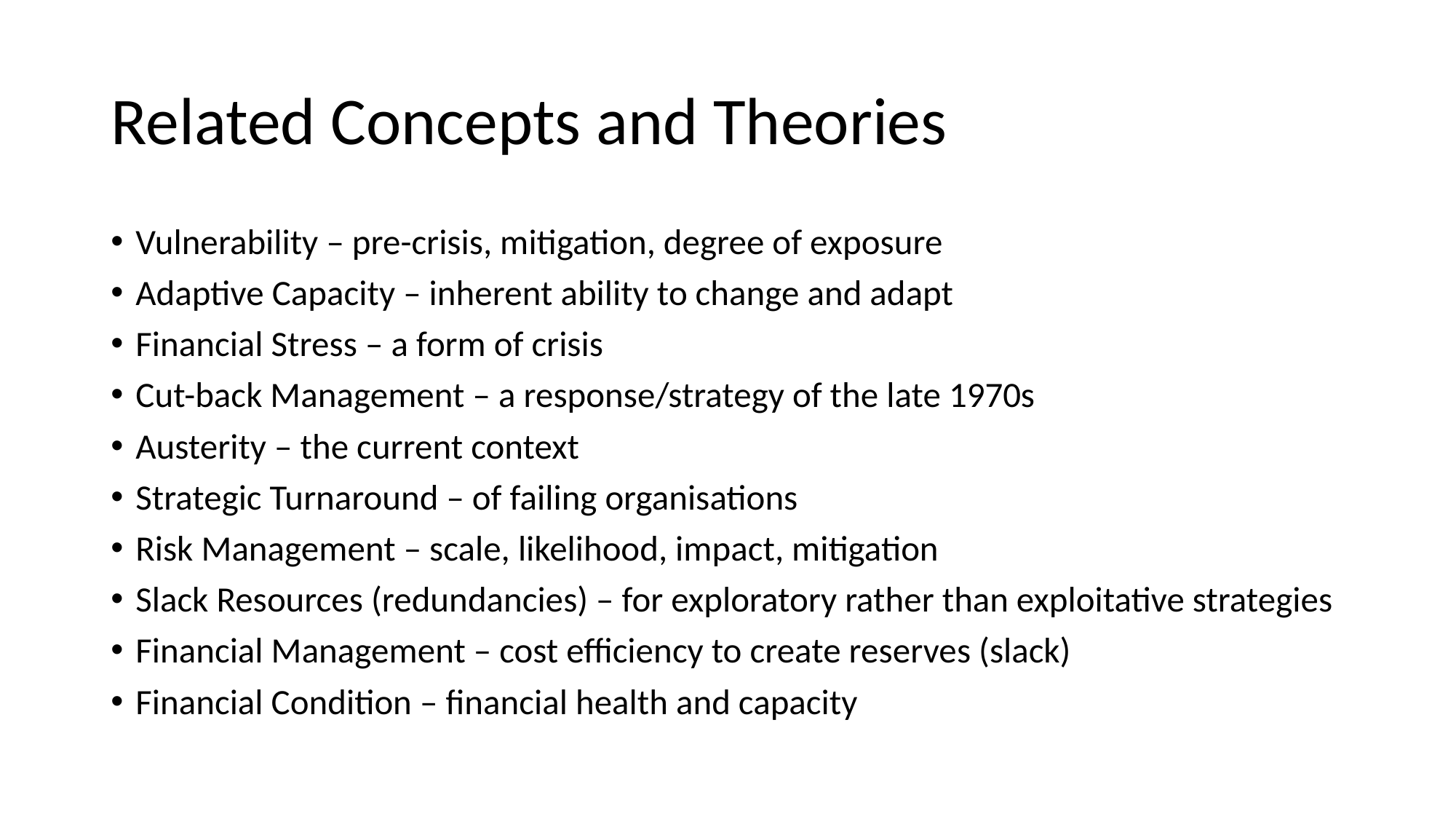

# Related Concepts and Theories
Vulnerability – pre-crisis, mitigation, degree of exposure
Adaptive Capacity – inherent ability to change and adapt
Financial Stress – a form of crisis
Cut-back Management – a response/strategy of the late 1970s
Austerity – the current context
Strategic Turnaround – of failing organisations
Risk Management – scale, likelihood, impact, mitigation
Slack Resources (redundancies) – for exploratory rather than exploitative strategies
Financial Management – cost efficiency to create reserves (slack)
Financial Condition – financial health and capacity